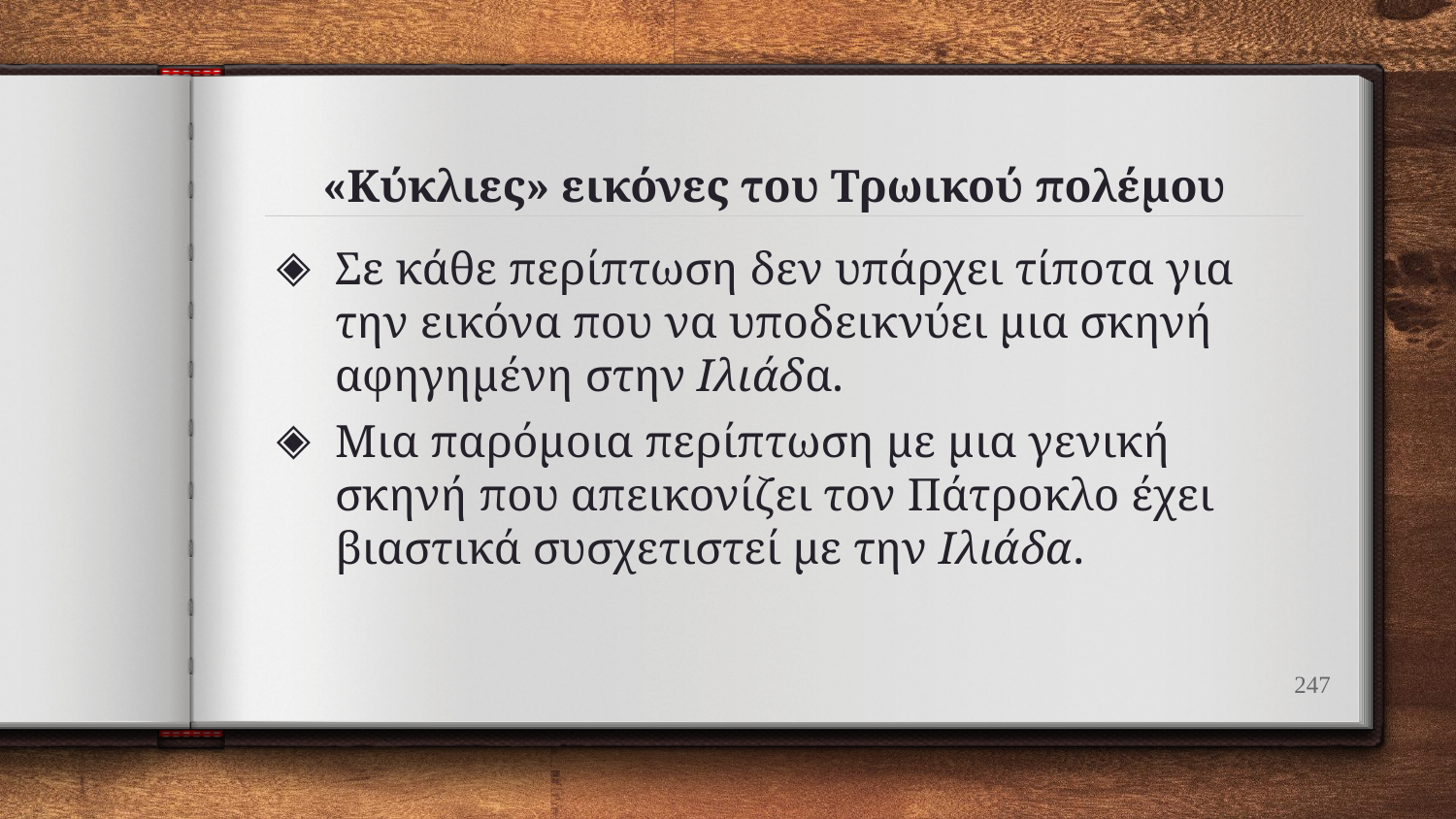

# «Κύκλιες» εικόνες του Τρωικού πολέμου
Σε κάθε περίπτωση δεν υπάρχει τίποτα για την εικόνα που να υποδεικνύει μια σκηνή αφηγημένη στην Ιλιάδα.
Μια παρόμοια περίπτωση με μια γενική σκηνή που απεικονίζει τον Πάτροκλο έχει βιαστικά συσχετιστεί με την Ιλιάδα.

247